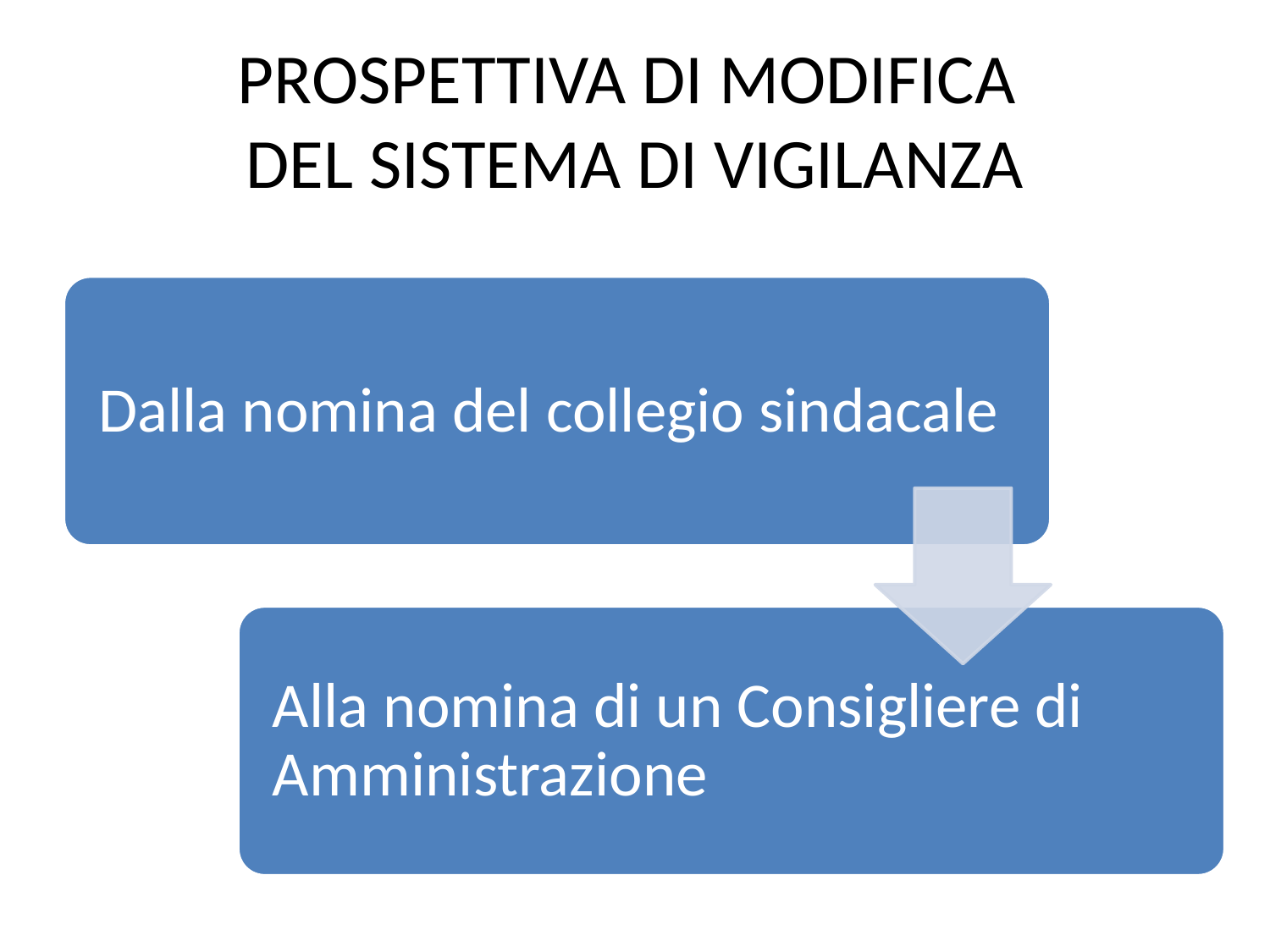

# Prospettiva di modifica del sistema di vigilanza
Dalla nomina del collegio sindacale
Alla nomina di un Consigliere di Amministrazione